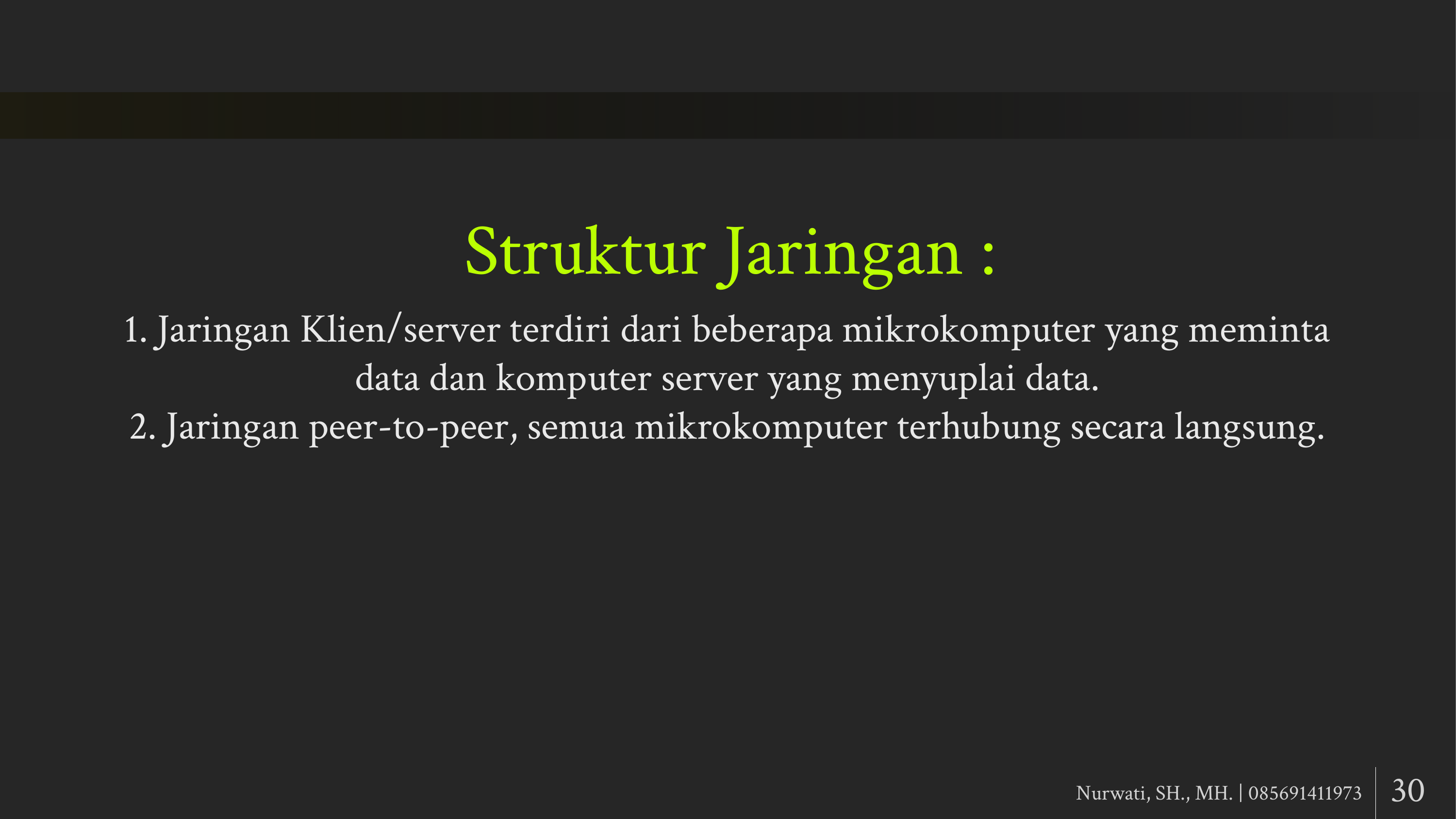

Struktur Jaringan :
1. Jaringan Klien/server terdiri dari beberapa mikrokomputer yang meminta data dan komputer server yang menyuplai data.
2. Jaringan peer-to-peer, semua mikrokomputer terhubung secara langsung.
Nurwati, SH., MH. | 085691411973
30